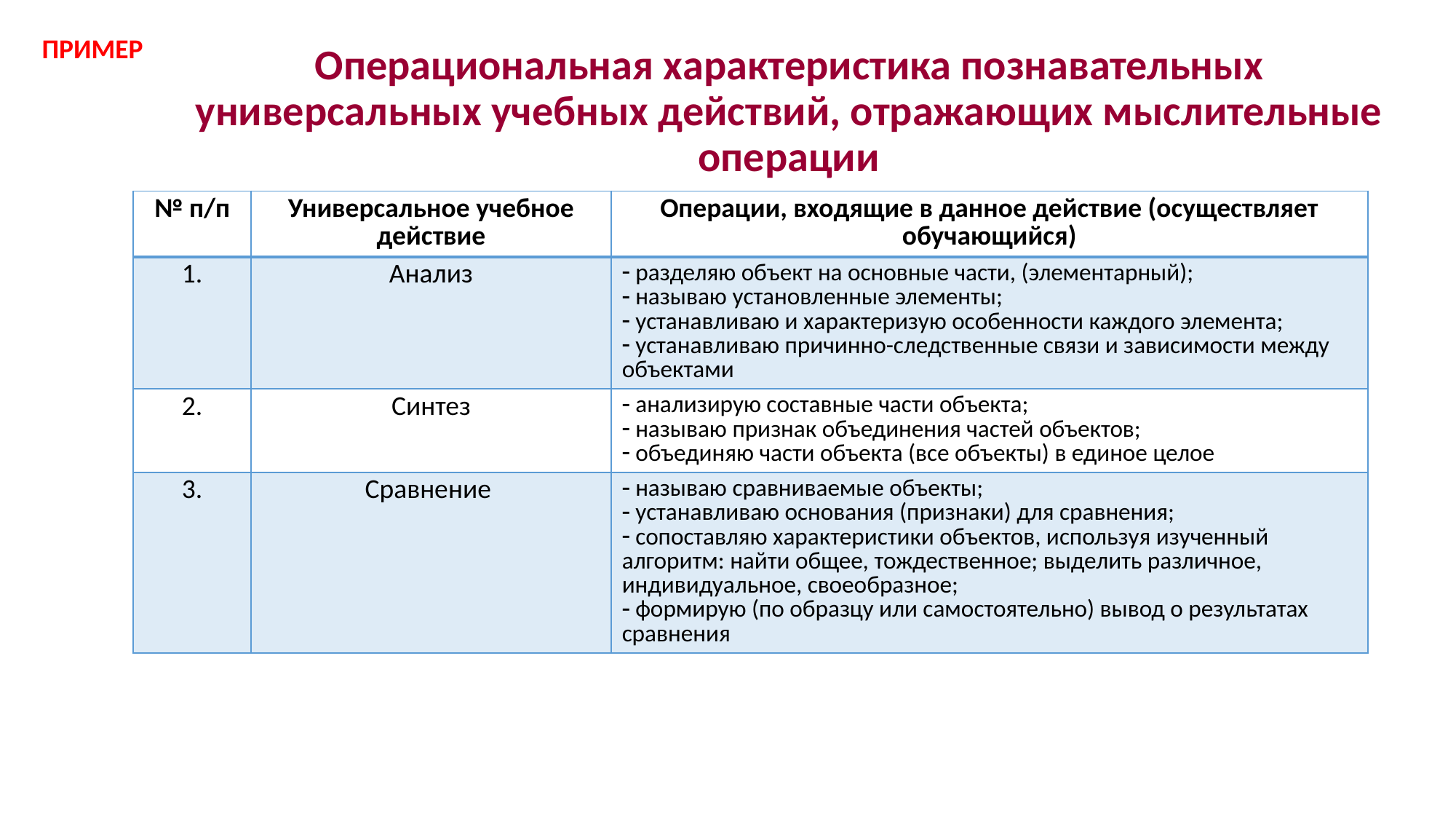

ПРИМЕР
# Операциональная характеристика познавательных универсальных учебных действий, отражающих мыслительные операции
| № п/п | Универсальное учебное действие | Операции, входящие в данное действие (осуществляет обучающийся) |
| --- | --- | --- |
| 1. | Анализ | разделяю объект на основные части, (элементарный); называю установленные элементы; устанавливаю и характеризую особенности каждого элемента; устанавливаю причинно-следственные связи и зависимости между объектами |
| 2. | Синтез | анализирую составные части объекта; называю признак объединения частей объектов; объединяю части объекта (все объекты) в единое целое |
| 3. | Сравнение | называю сравниваемые объекты; устанавливаю основания (признаки) для сравнения; сопоставляю характеристики объектов, используя изученный алгоритм: найти общее, тождественное; выделить различное, индивидуальное, своеобразное; формирую (по образцу или самостоятельно) вывод о результатах сравнения |